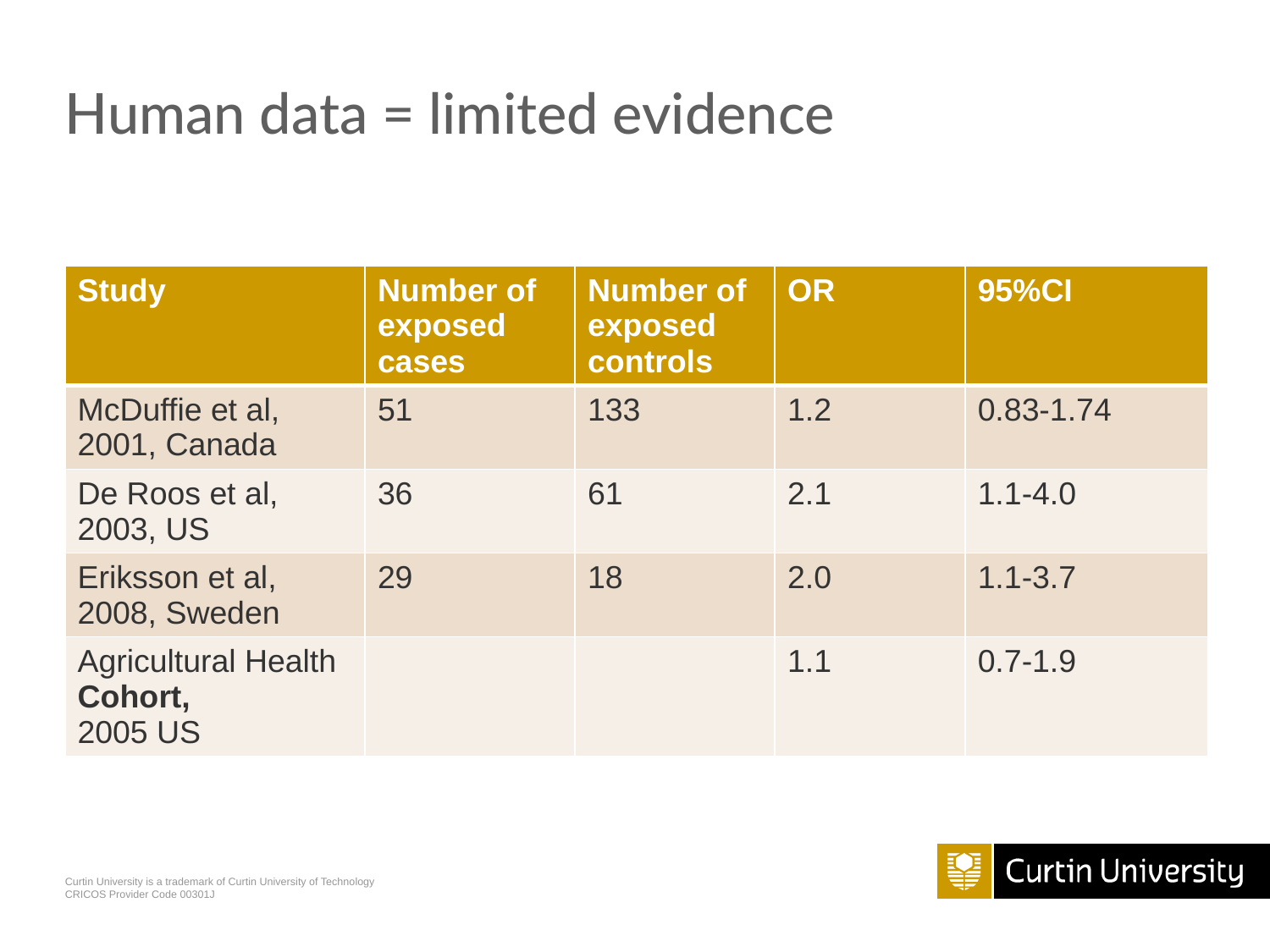

# Human data = limited evidence
| Study | Number of exposed cases | Number of exposed controls | OR | 95%CI |
| --- | --- | --- | --- | --- |
| McDuffie et al, 2001, Canada | 51 | 133 | 1.2 | 0.83-1.74 |
| De Roos et al, 2003, US | 36 | 61 | 2.1 | 1.1-4.0 |
| Eriksson et al, 2008, Sweden | 29 | 18 | 2.0 | 1.1-3.7 |
| Agricultural Health Cohort, 2005 US |  |  | 1.1 | 0.7-1.9 |